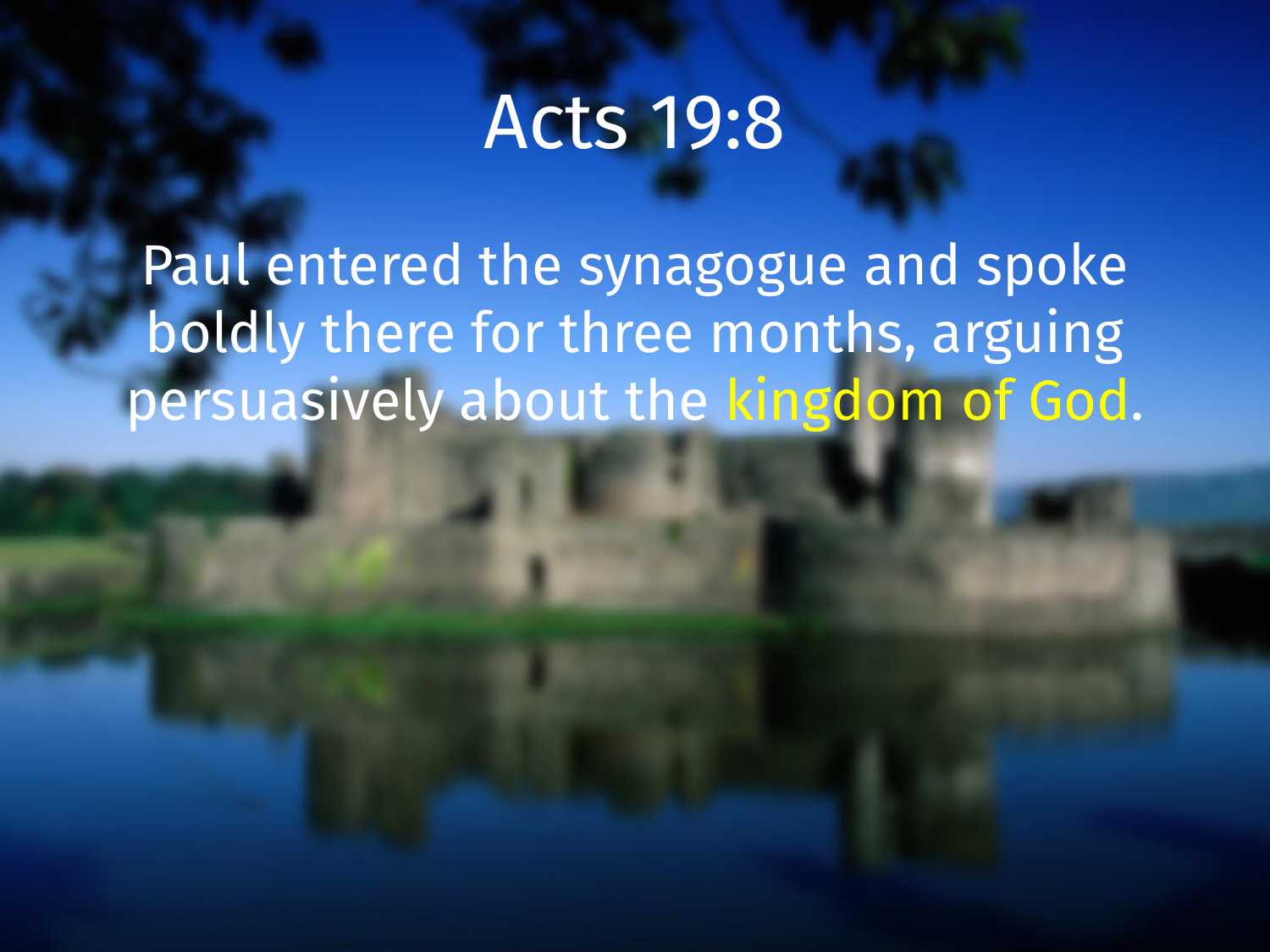

# Acts 19:8
Paul entered the synagogue and spoke boldly there for three months, arguing persuasively about the kingdom of God.